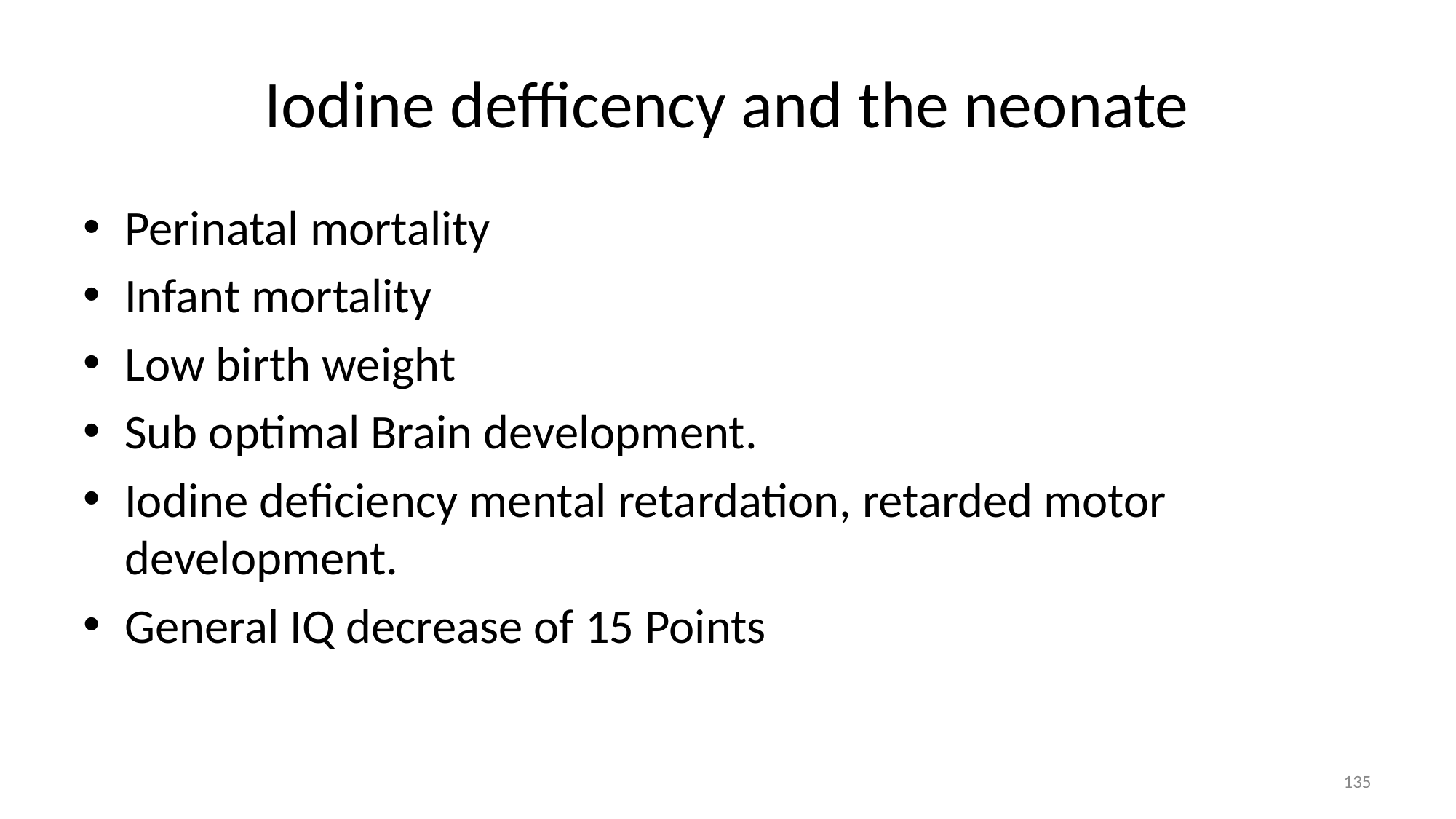

# Iodine defficency and the neonate
Perinatal mortality
Infant mortality
Low birth weight
Sub optimal Brain development.
Iodine deficiency mental retardation, retarded motor development.
General IQ decrease of 15 Points
135